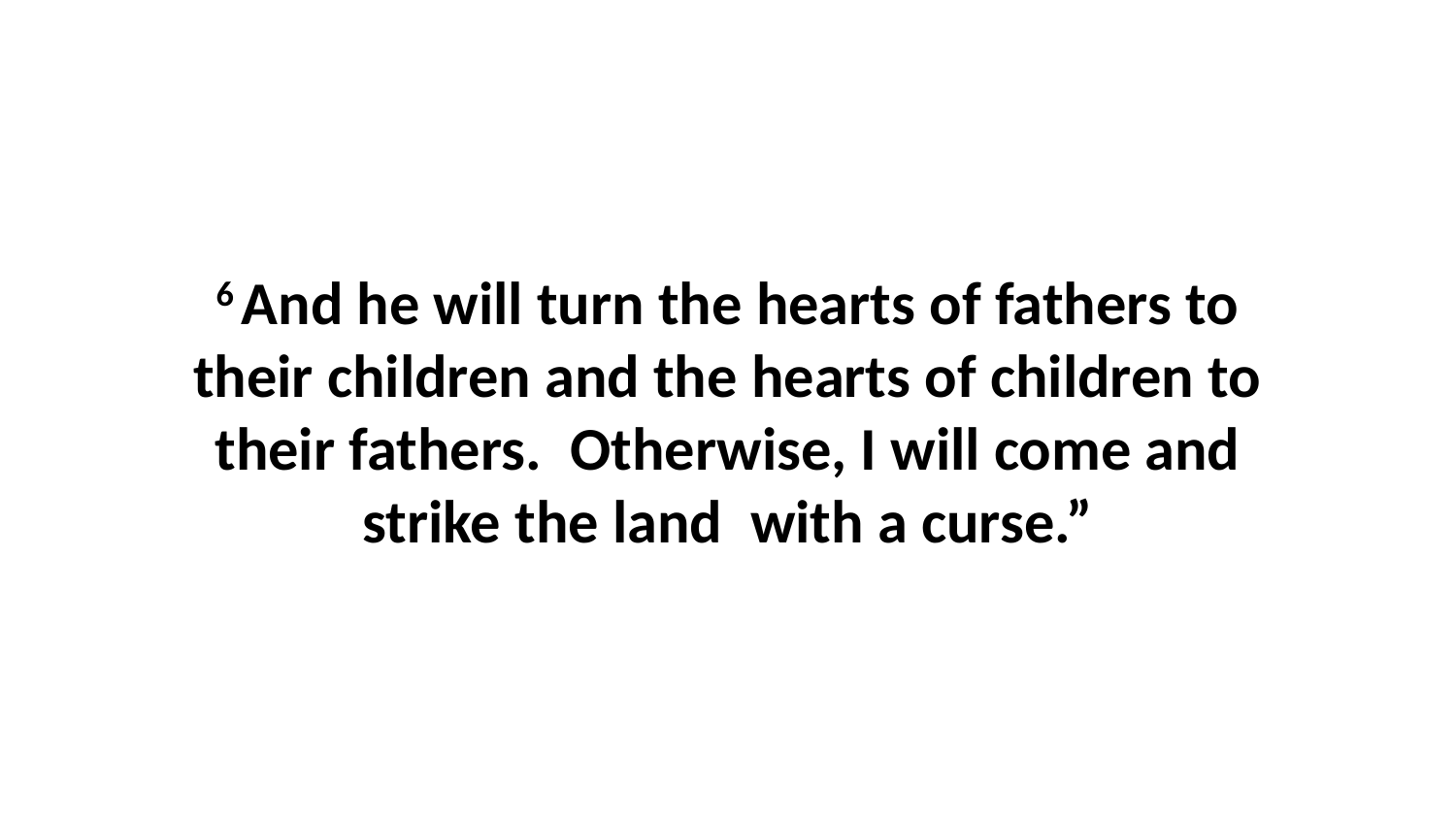

6 And he will turn the hearts of fathers to their children and the hearts of children to their fathers.  Otherwise, I will come and strike the land  with a curse.”